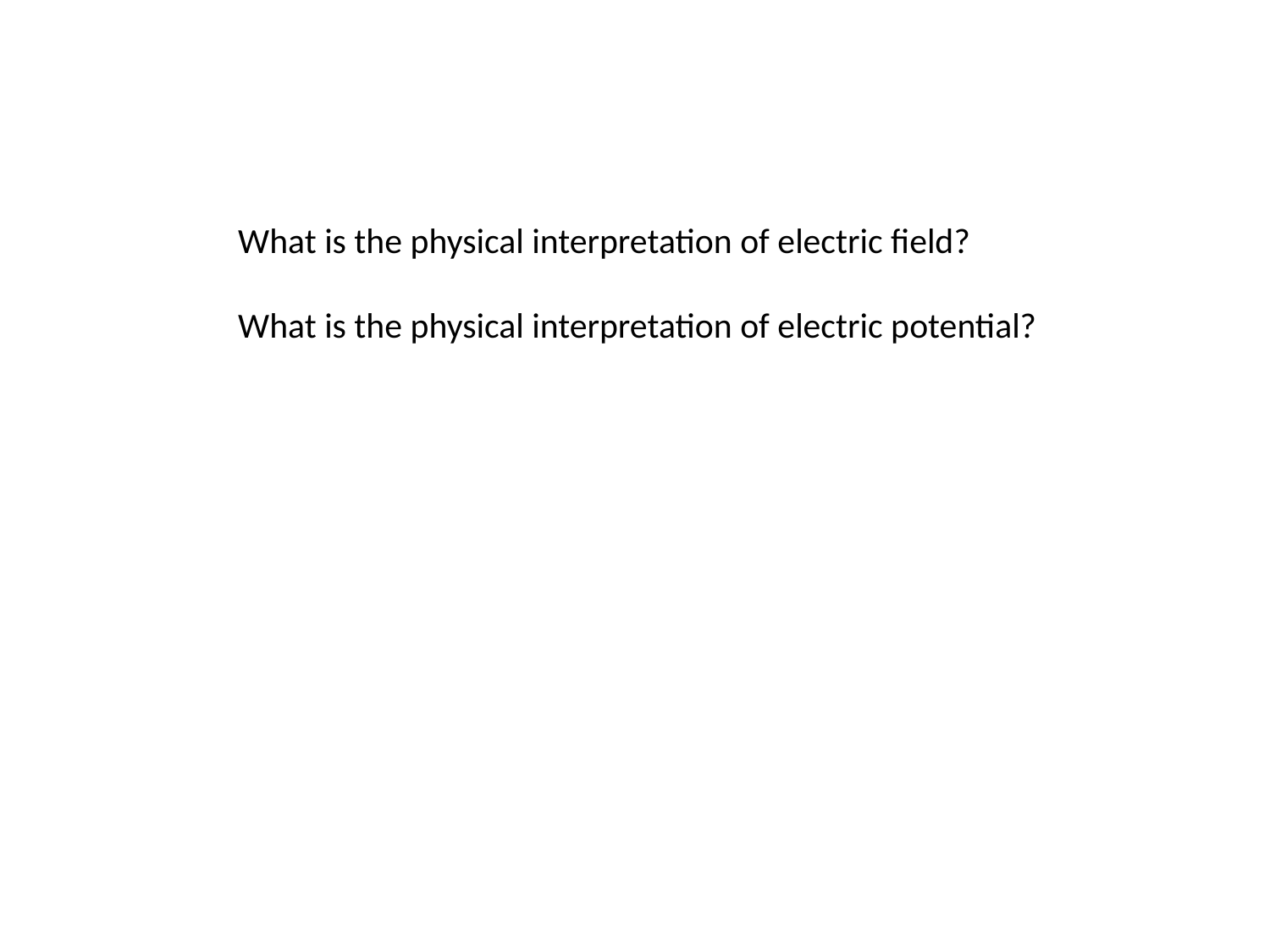

What is the physical interpretation of electric field?

What is the physical interpretation of electric potential?